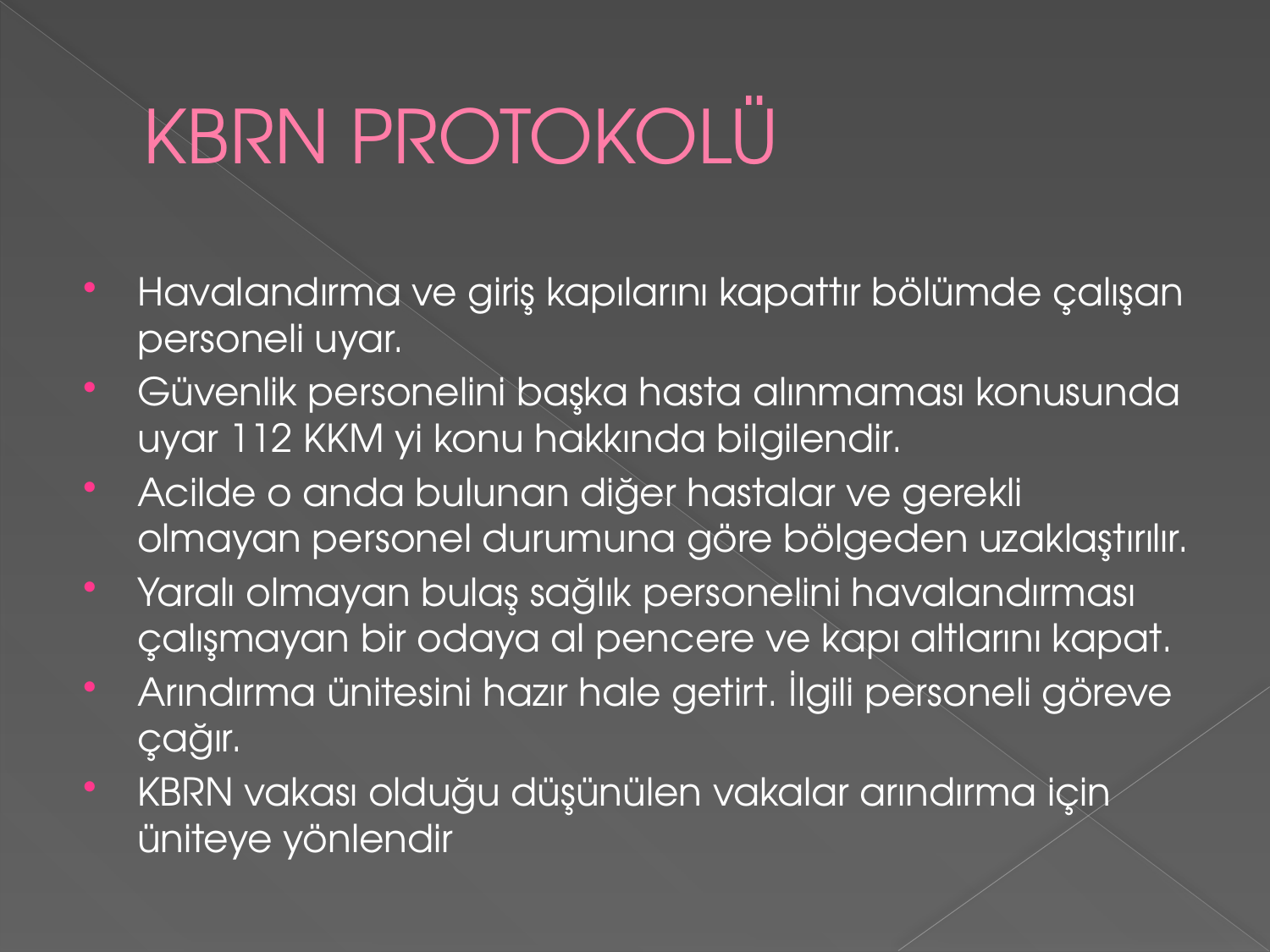

# KBRN PROTOKOLÜ
Havalandırma ve giriş kapılarını kapattır bölümde çalışan personeli uyar.
Güvenlik personelini başka hasta alınmaması konusunda uyar 112 KKM yi konu hakkında bilgilendir.
Acilde o anda bulunan diğer hastalar ve gerekli olmayan personel durumuna göre bölgeden uzaklaştırılır.
Yaralı olmayan bulaş sağlık personelini havalandırması çalışmayan bir odaya al pencere ve kapı altlarını kapat.
Arındırma ünitesini hazır hale getirt. İlgili personeli göreve çağır.
KBRN vakası olduğu düşünülen vakalar arındırma için üniteye yönlendir